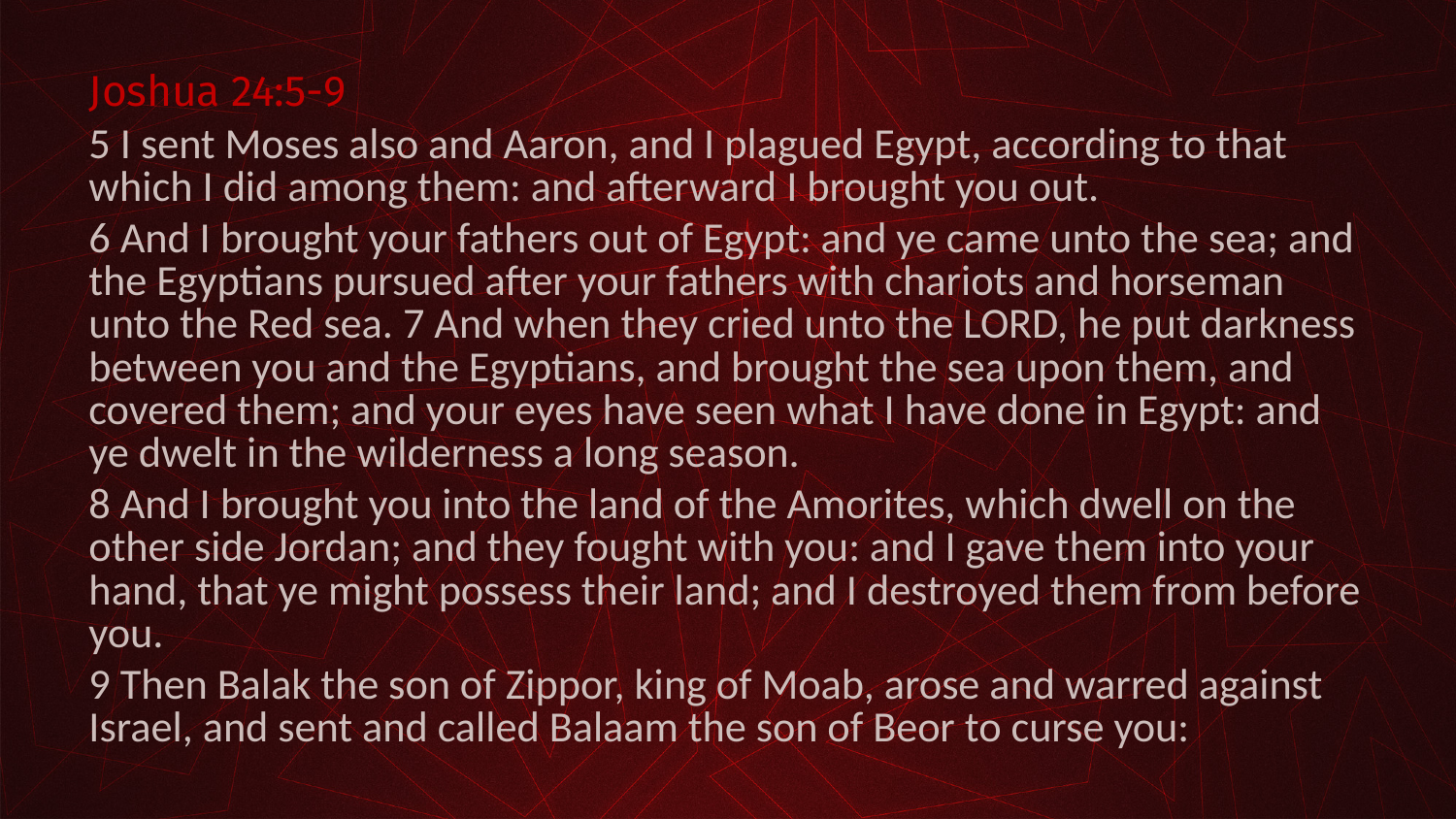

Joshua 24:5-9
5 I sent Moses also and Aaron, and I plagued Egypt, according to that which I did among them: and afterward I brought you out.
6 And I brought your fathers out of Egypt: and ye came unto the sea; and the Egyptians pursued after your fathers with chariots and horseman unto the Red sea. 7 And when they cried unto the LORD, he put darkness between you and the Egyptians, and brought the sea upon them, and covered them; and your eyes have seen what I have done in Egypt: and ye dwelt in the wilderness a long season.
8 And I brought you into the land of the Amorites, which dwell on the other side Jordan; and they fought with you: and I gave them into your hand, that ye might possess their land; and I destroyed them from before you.
9 Then Balak the son of Zippor, king of Moab, arose and warred against Israel, and sent and called Balaam the son of Beor to curse you: